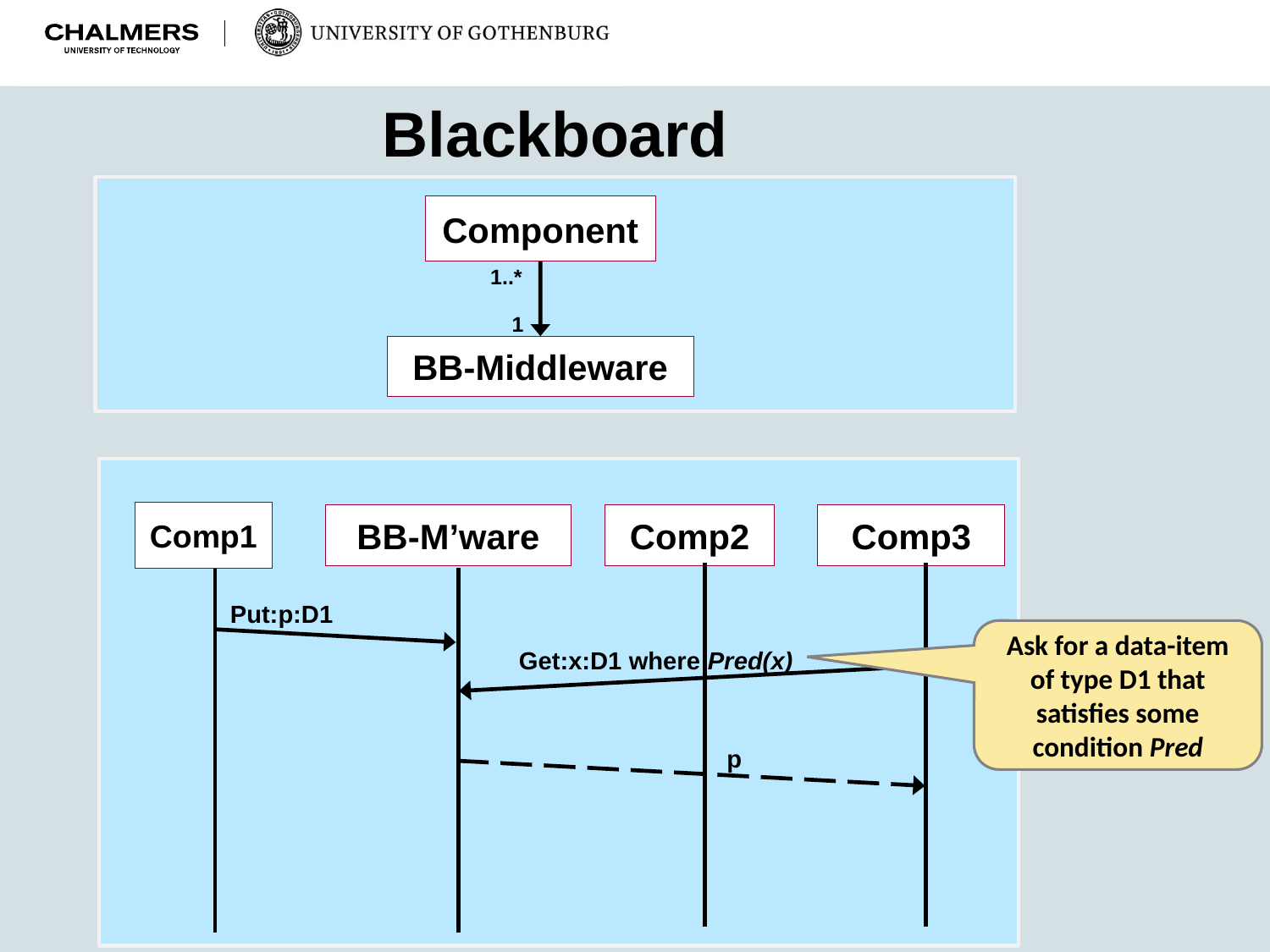

# Blackboard

Component
1..*
1
BB-Middleware

Comp1
BB-M’ware
Comp2
Comp3
Put:p:D1
Ask for a data-item of type D1 that satisfies some condition Pred
Get:x:D1 where Pred(x)
p